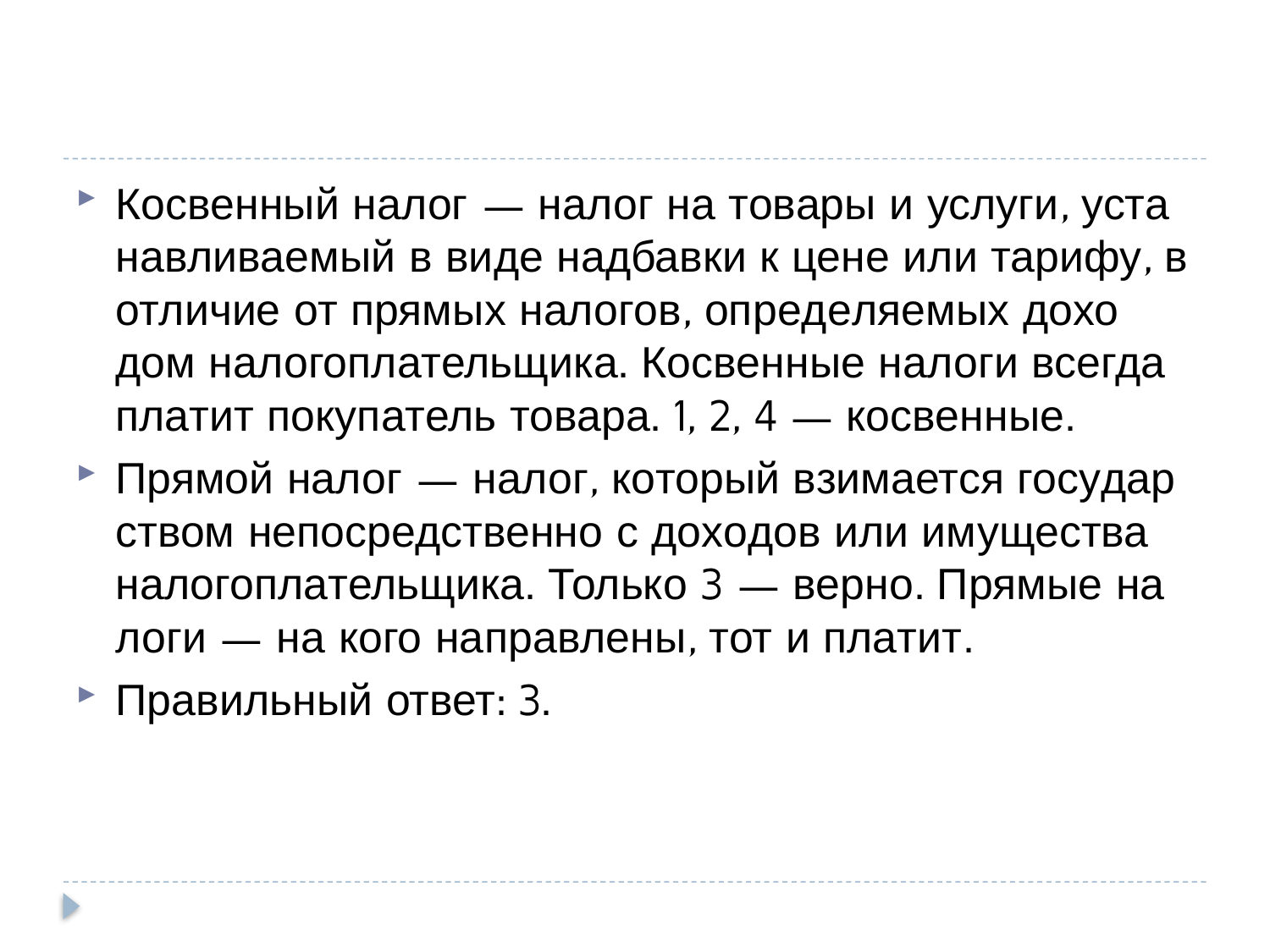

#
Кос­вен­ный налог — налог на то­ва­ры и услу­ги, уста­нав­ли­ва­е­мый в виде над­бав­ки к цене или та­ри­фу, в от­ли­чие от пря­мых на­ло­гов, опре­де­ля­е­мых до­хо­дом на­ло­го­пла­тель­щи­ка. Кос­вен­ные на­ло­ги все­гда пла­тит по­ку­па­тель то­ва­ра. 1, 2, 4 — кос­вен­ные.
Пря­мой налог — налог, ко­то­рый взи­ма­ет­ся го­су­дар­ством не­по­сред­ствен­но с до­хо­дов или иму­ще­ства на­ло­го­пла­тель­щи­ка. Толь­ко 3 — верно. Пря­мые на­ло­ги — на кого на­прав­ле­ны, тот и пла­тит.
Пра­виль­ный ответ: 3.